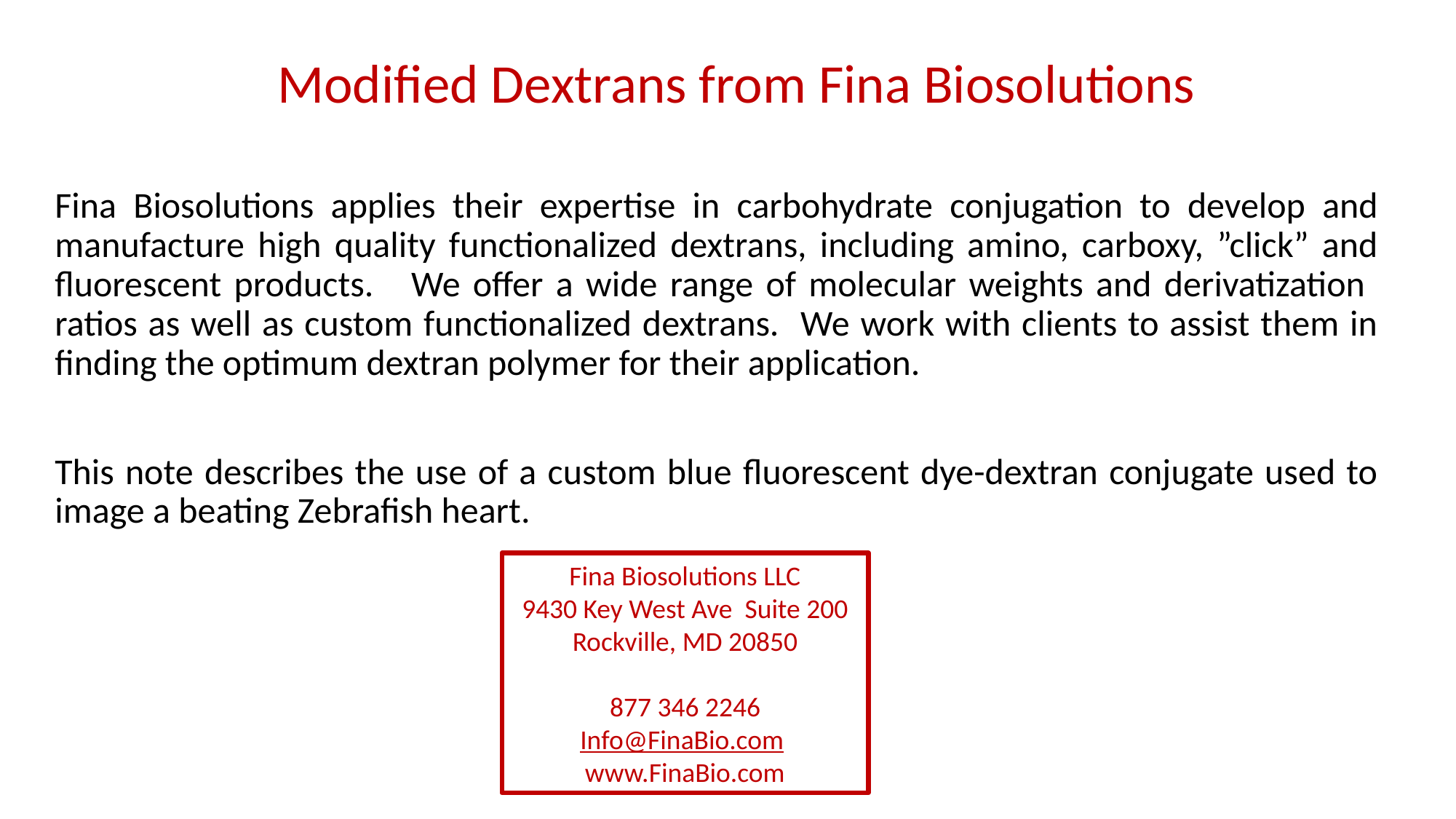

Modified Dextrans from Fina Biosolutions
Fina Biosolutions applies their expertise in carbohydrate conjugation to develop and manufacture high quality functionalized dextrans, including amino, carboxy, ”click” and fluorescent products.   We offer a wide range of molecular weights and derivatization  ratios as well as custom functionalized dextrans.  We work with clients to assist them in finding the optimum dextran polymer for their application.

This note describes the use of a custom blue fluorescent dye-dextran conjugate used to image a beating Zebrafish heart.
Fina Biosolutions LLC
9430 Key West Ave  Suite 200
Rockville, MD 20850

877 346 2246
Info@FinaBio.com  www.FinaBio.com